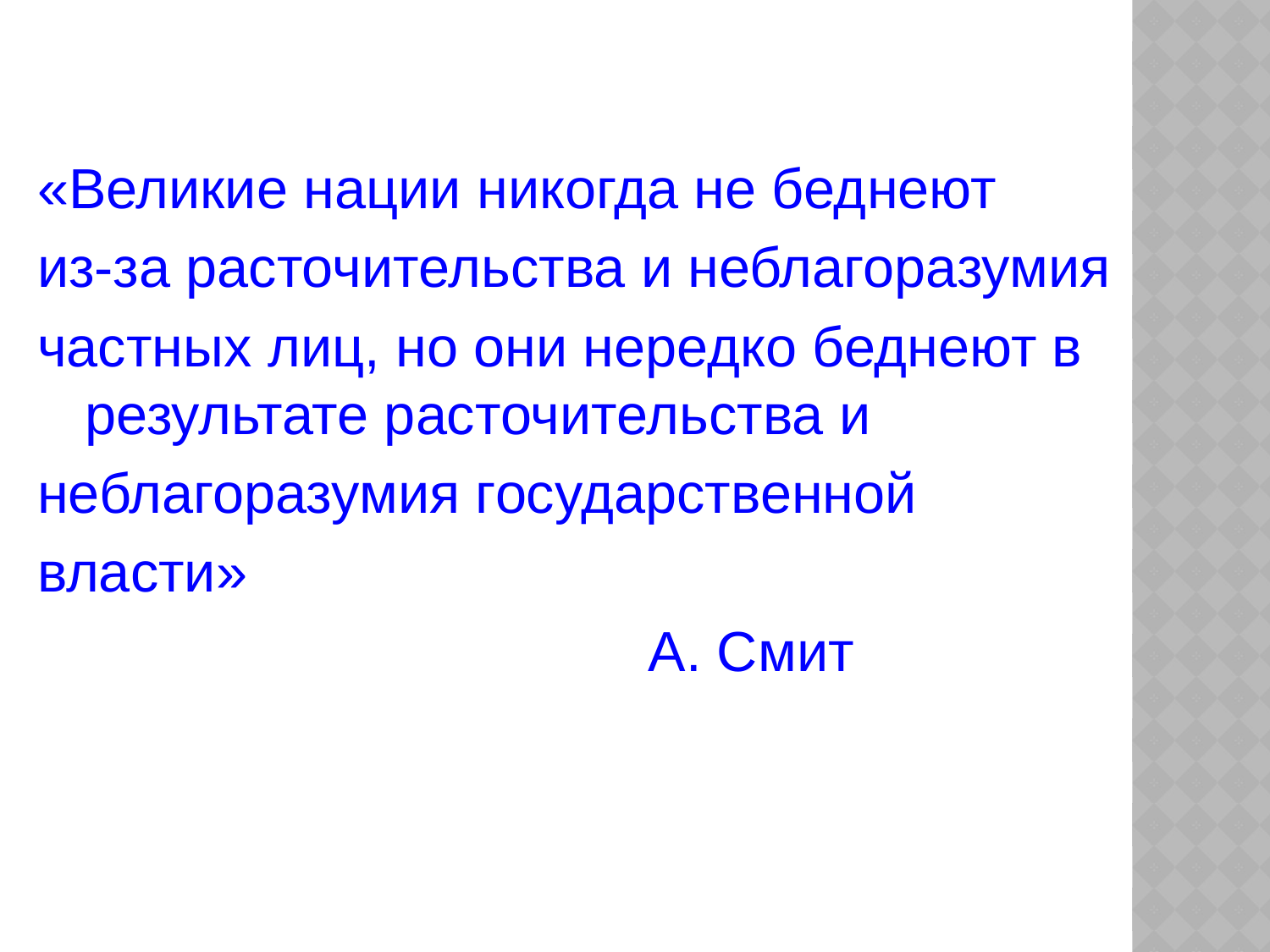

«Великие нации никогда не беднеют
из-за расточительства и неблагоразумия
частных лиц, но они нередко беднеют в результате расточительства и
неблагоразумия государственной
власти»
                                       А. Смит